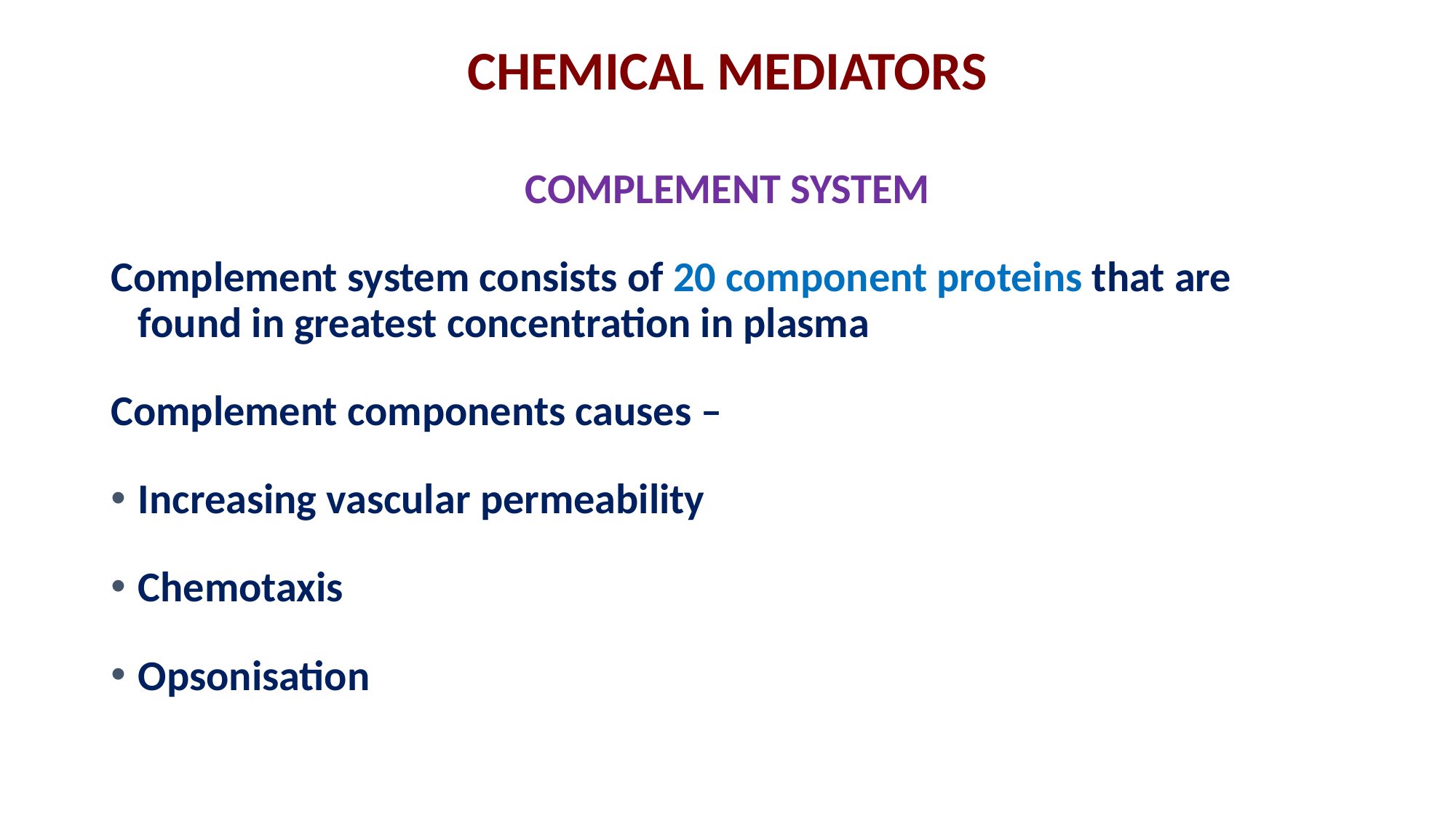

CHEMICAL MEDIATORS
COMPLEMENT SYSTEM
Complement system consists of 20 component proteins that are found in greatest concentration in plasma
Complement components causes –
Increasing vascular permeability
Chemotaxis
Opsonisation